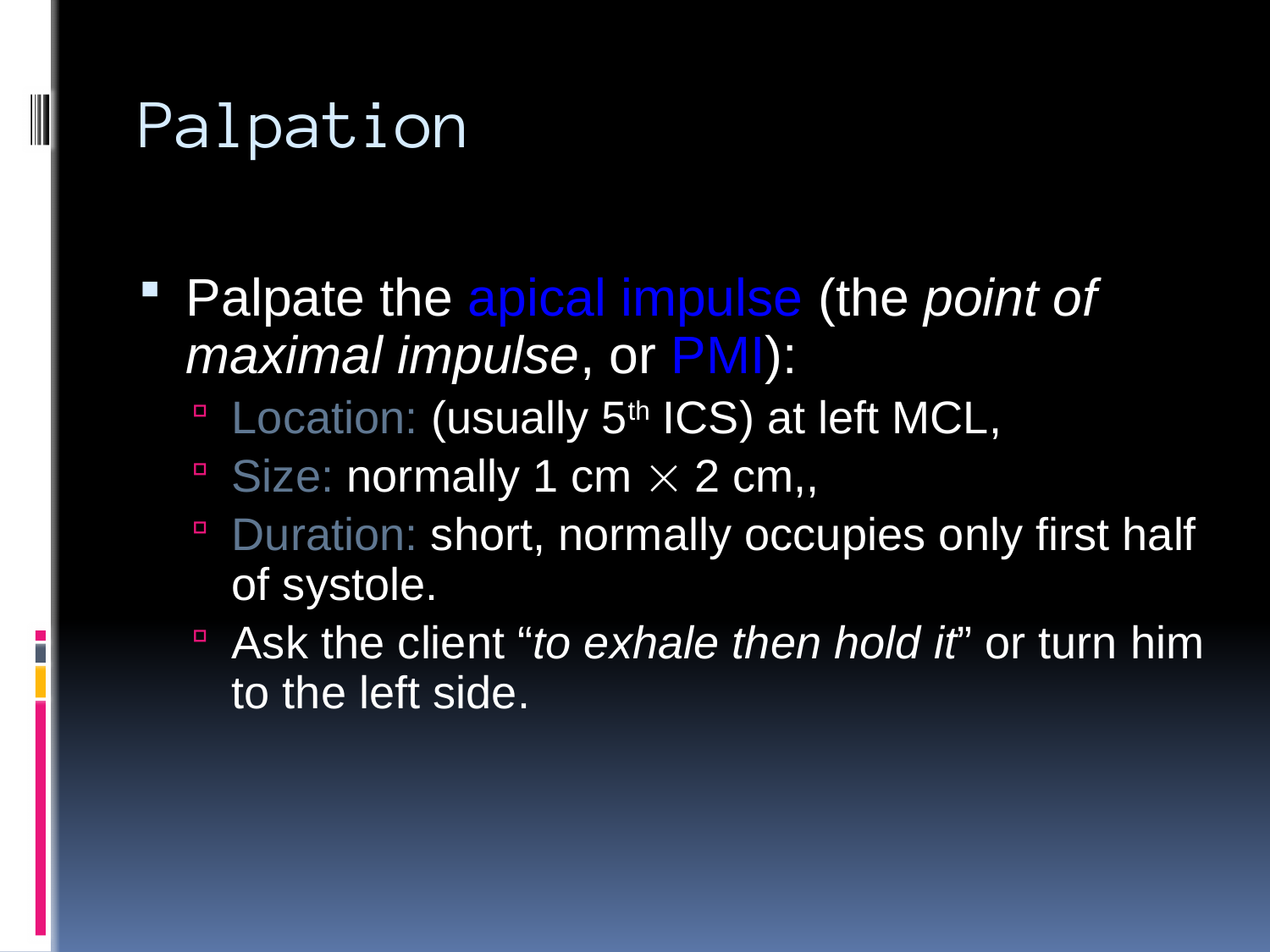

# Palpation
Palpate the apical impulse (the point of maximal impulse, or PMI):
Location: (usually 5th ICS) at left MCL,
Size: normally 1 cm × 2 cm,,
Duration: short, normally occupies only first half of systole.
Ask the client “to exhale then hold it” or turn him to the left side.